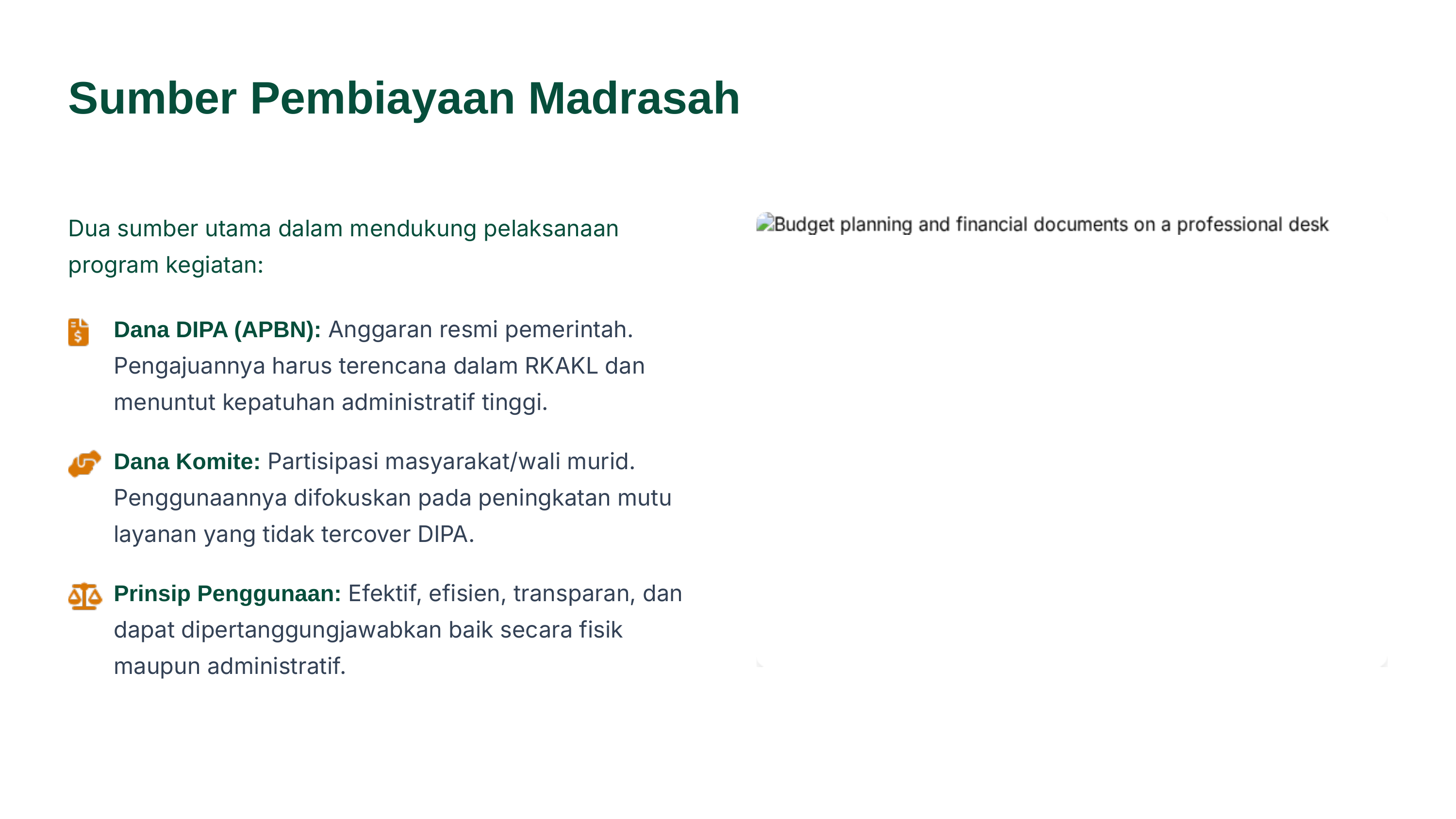

Sumber Pembiayaan Madrasah
Dua sumber utama dalam mendukung pelaksanaan program kegiatan:

Dana DIPA (APBN): Anggaran resmi pemerintah. Pengajuannya harus terencana dalam RKAKL dan menuntut kepatuhan administratif tinggi.

Dana Komite: Partisipasi masyarakat/wali murid. Penggunaannya difokuskan pada peningkatan mutu layanan yang tidak tercover DIPA.

Prinsip Penggunaan: Efektif, efisien, transparan, dan dapat dipertanggungjawabkan baik secara fisik maupun administratif.